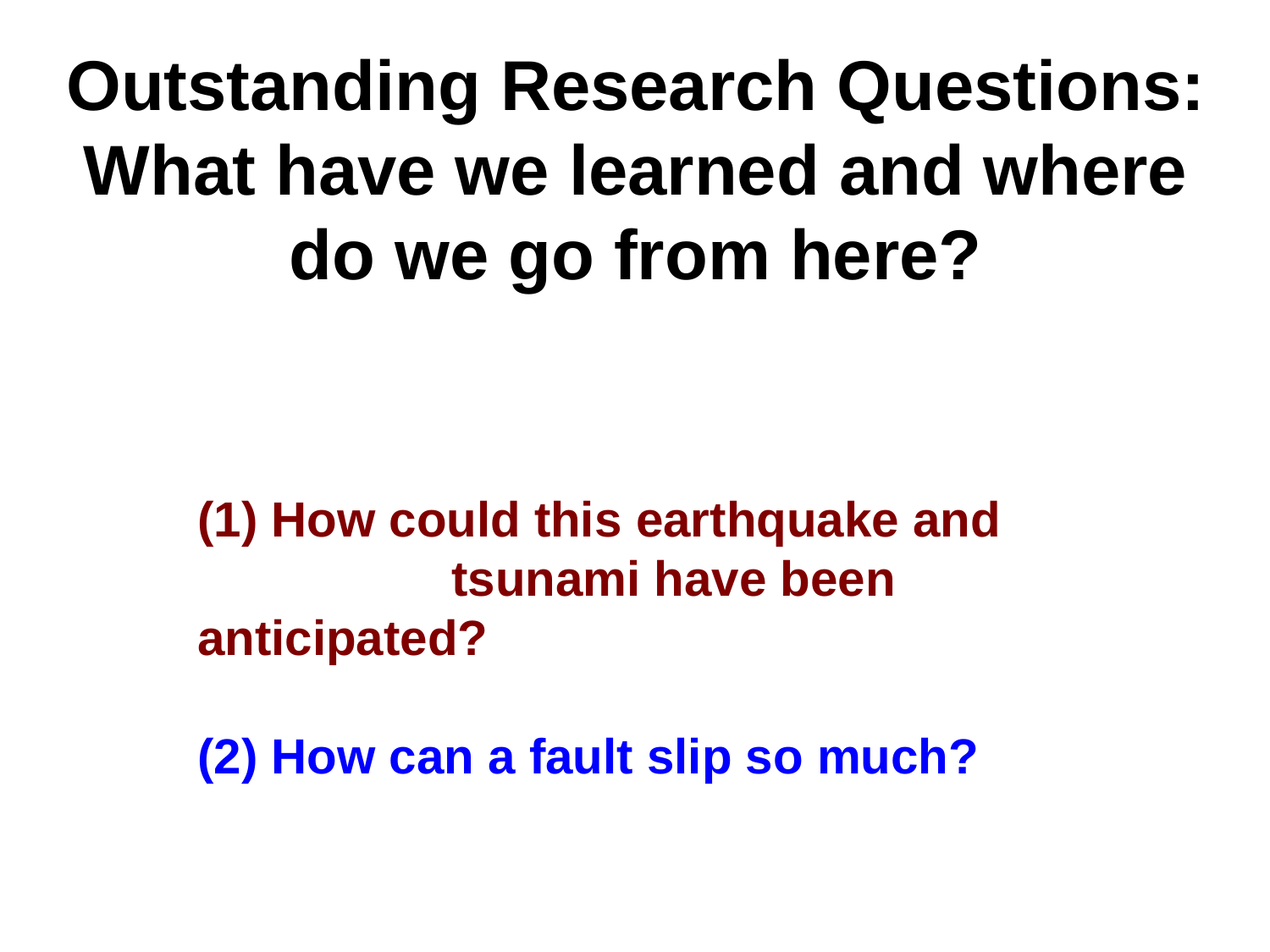

# Outstanding Research Questions: What have we learned and where do we go from here?
(1) How could this earthquake and 			tsunami have been anticipated?
(2) How can a fault slip so much?